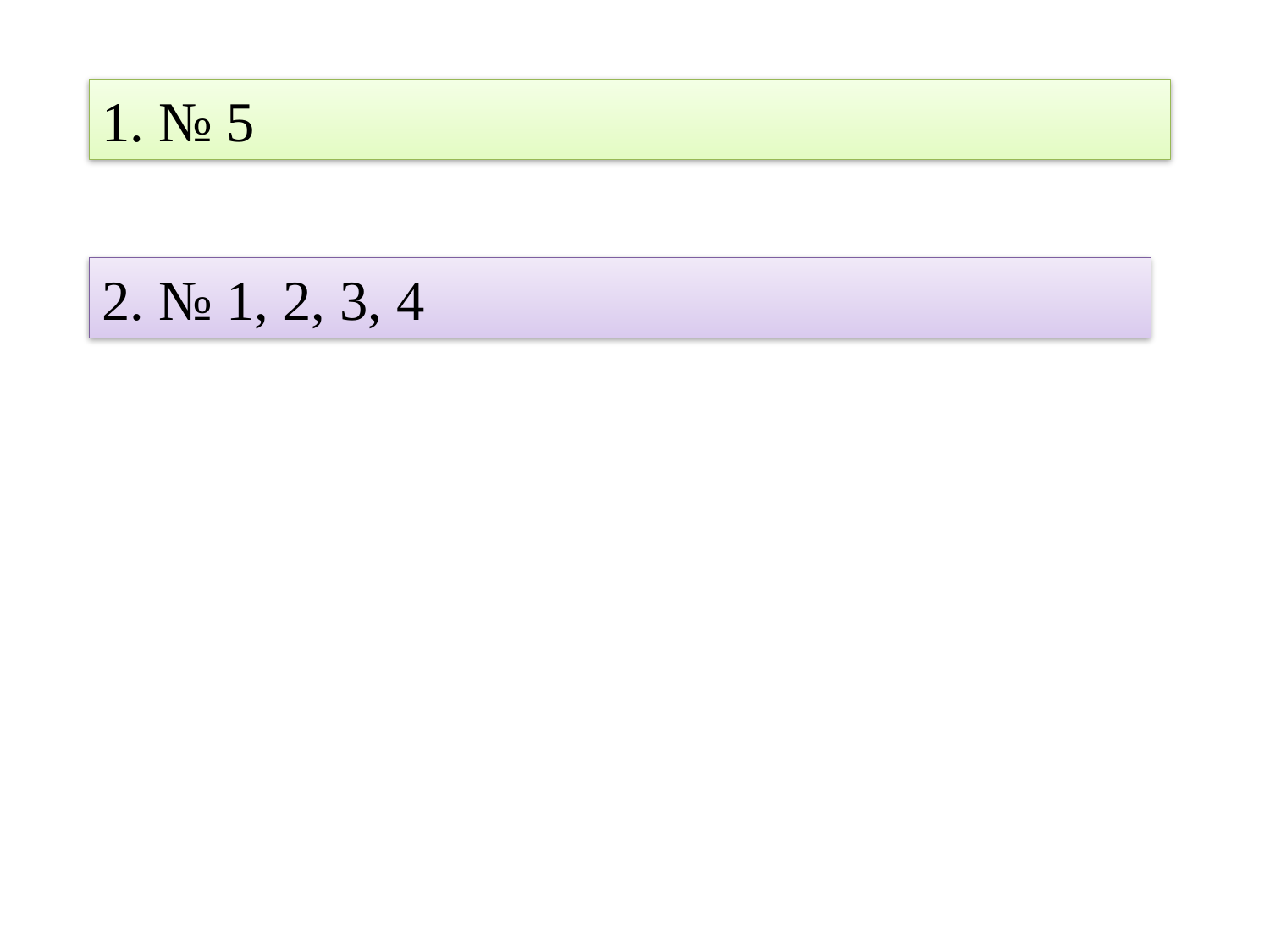

1. № 5
2. № 1, 2, 3, 4